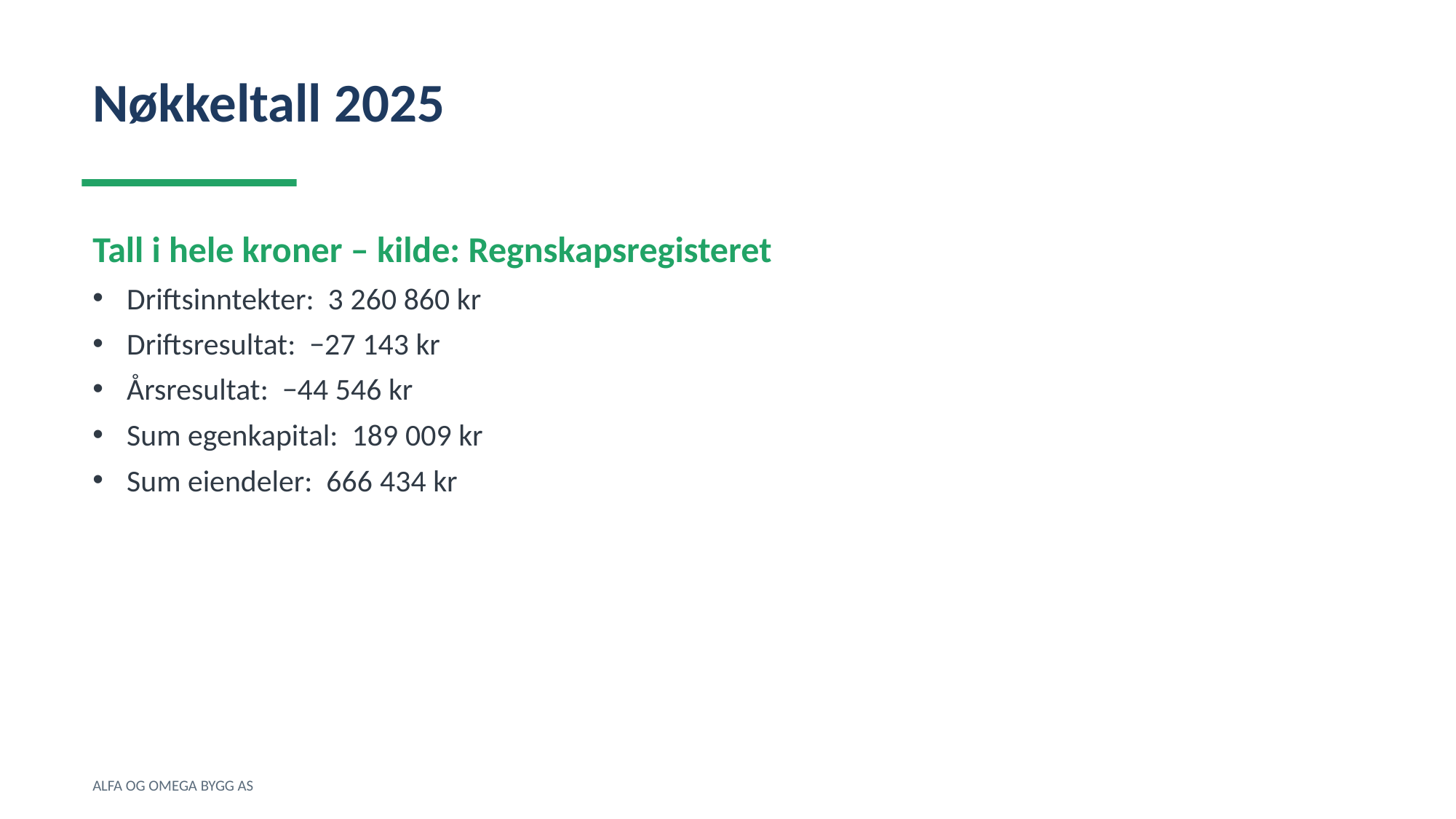

Nøkkeltall 2025

Tall i hele kroner – kilde: Regnskapsregisteret
Driftsinntekter:  3 260 860 kr
Driftsresultat:  −27 143 kr
Årsresultat:  −44 546 kr
Sum egenkapital:  189 009 kr
Sum eiendeler:  666 434 kr
ALFA OG OMEGA BYGG AS